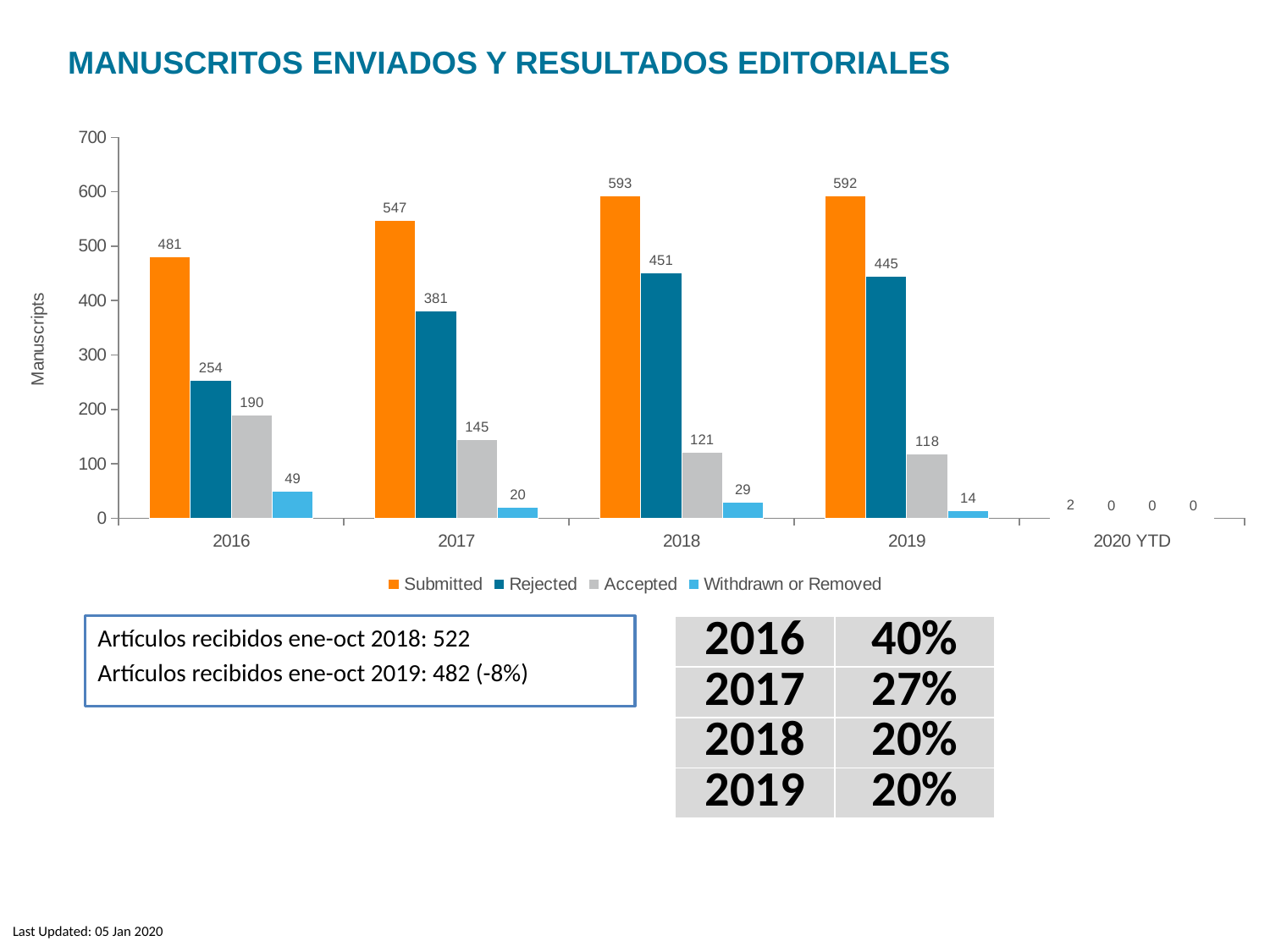

Manuscritos enviados y resultados editoriales

### Chart

| Category | Submitted | Rejected | Accepted | Withdrawn or Removed |
|---|---|---|---|---|
| 2016 | 481.0 | 254.0 | 190.0 | 49.0 |
| 2017 | 547.0 | 381.0 | 145.0 | 20.0 |
| 2018 | 593.0 | 451.0 | 121.0 | 29.0 |
| 2019 | 592.0 | 445.0 | 118.0 | 14.0 |
| 2020 YTD | 2.0 | 0.0 | 0.0 | 0.0 |
Artículos recibidos ene-oct 2018: 522
Artículos recibidos ene-oct 2019: 482 (-8%)
| 2016 | 40% |
| --- | --- |
| 2017 | 27% |
| 2018 | 20% |
| 2019 | 20% |
Last Updated: 05 Jan 2020